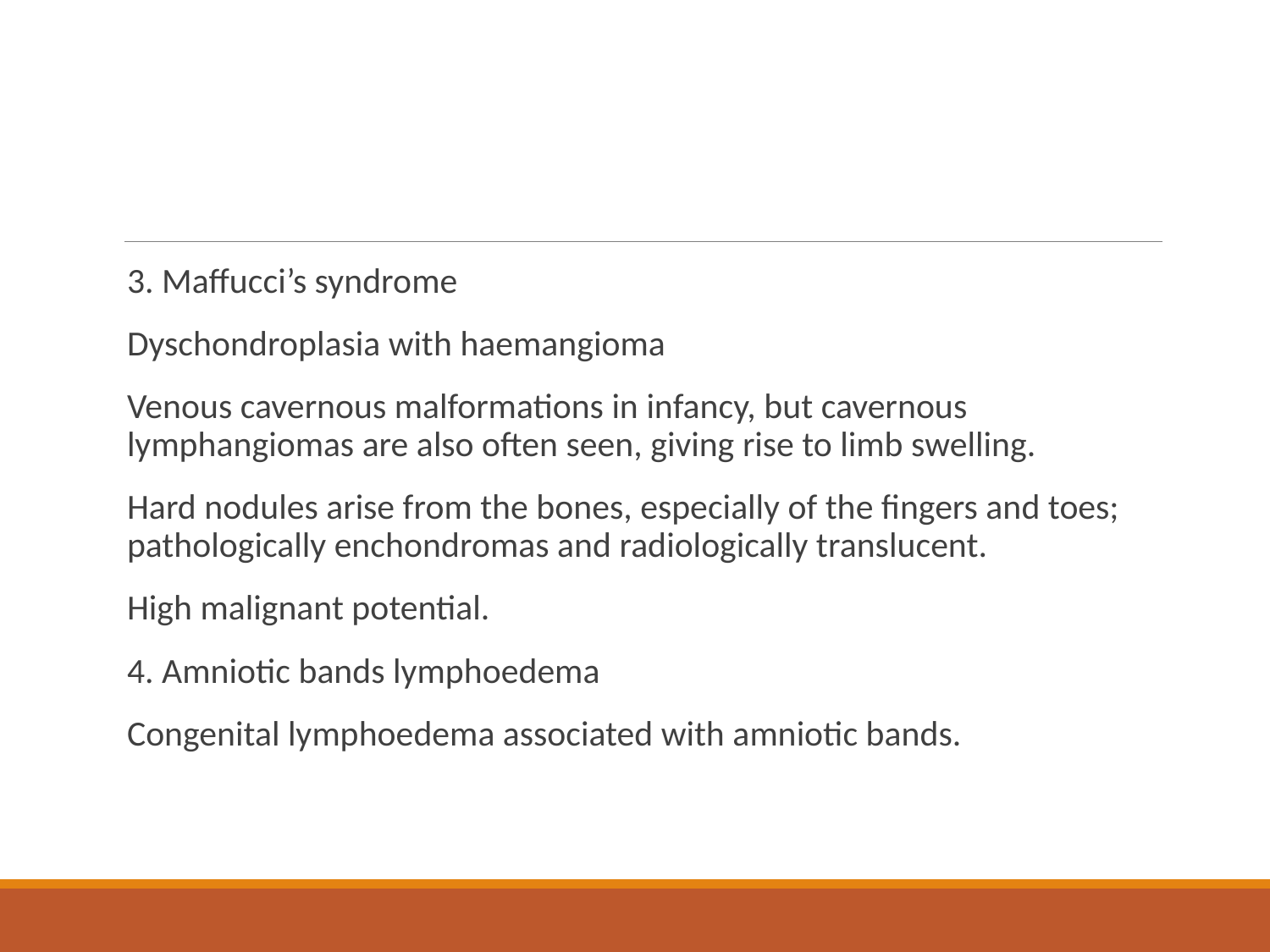

#
3. Maffucci’s syndrome
Dyschondroplasia with haemangioma
Venous cavernous malformations in infancy, but cavernous lymphangiomas are also often seen, giving rise to limb swelling.
Hard nodules arise from the bones, especially of the fingers and toes; pathologically enchondromas and radiologically translucent.
High malignant potential.
4. Amniotic bands lymphoedema
Congenital lymphoedema associated with amniotic bands.